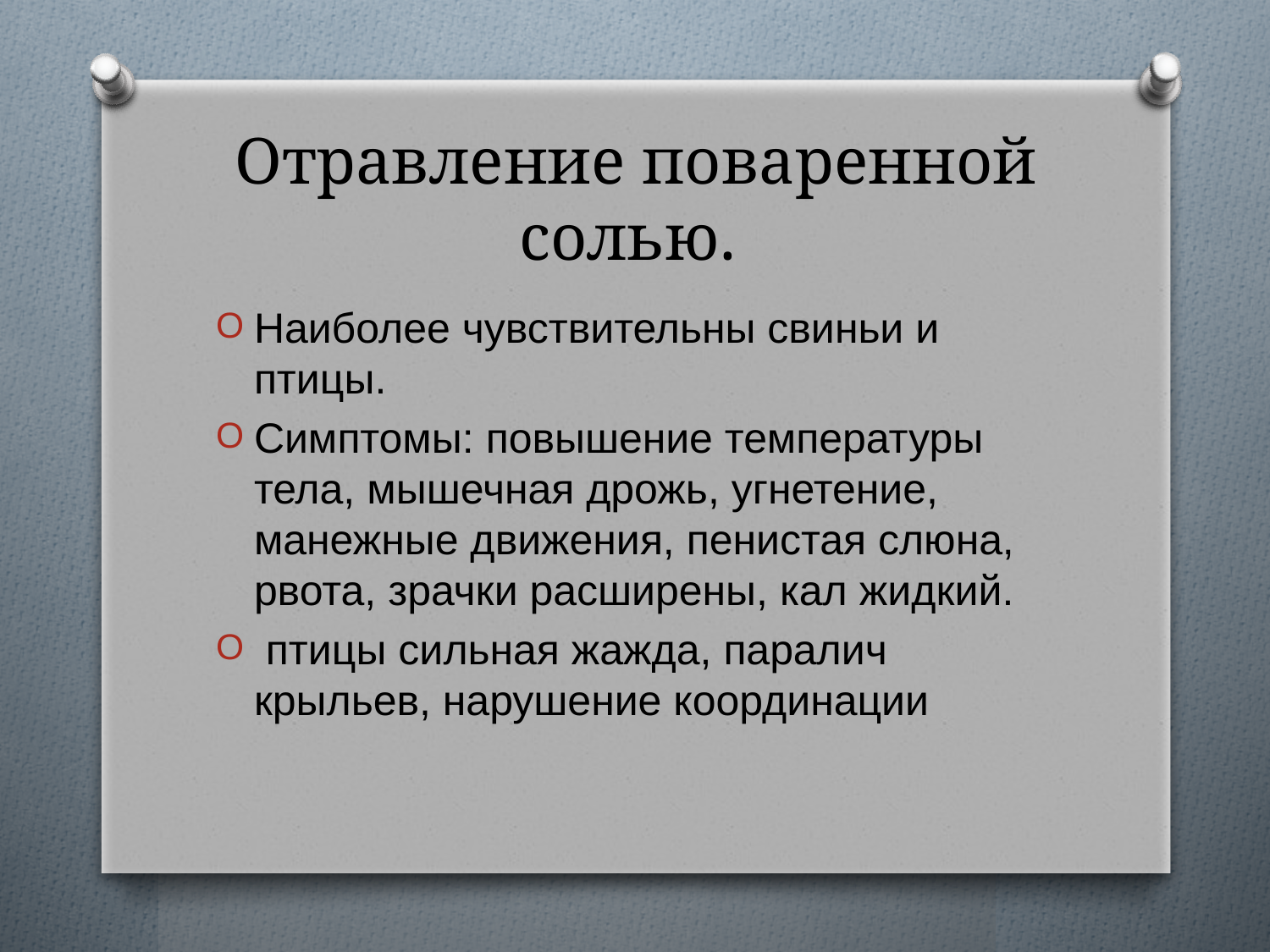

# Отравление поваренной солью.
Наиболее чувствительны свиньи и птицы.
Симптомы: повышение температуры тела, мышечная дрожь, угнетение, манежные движения, пенистая слюна, рвота, зрачки расширены, кал жидкий.
 птицы сильная жажда, паралич крыльев, нарушение координации